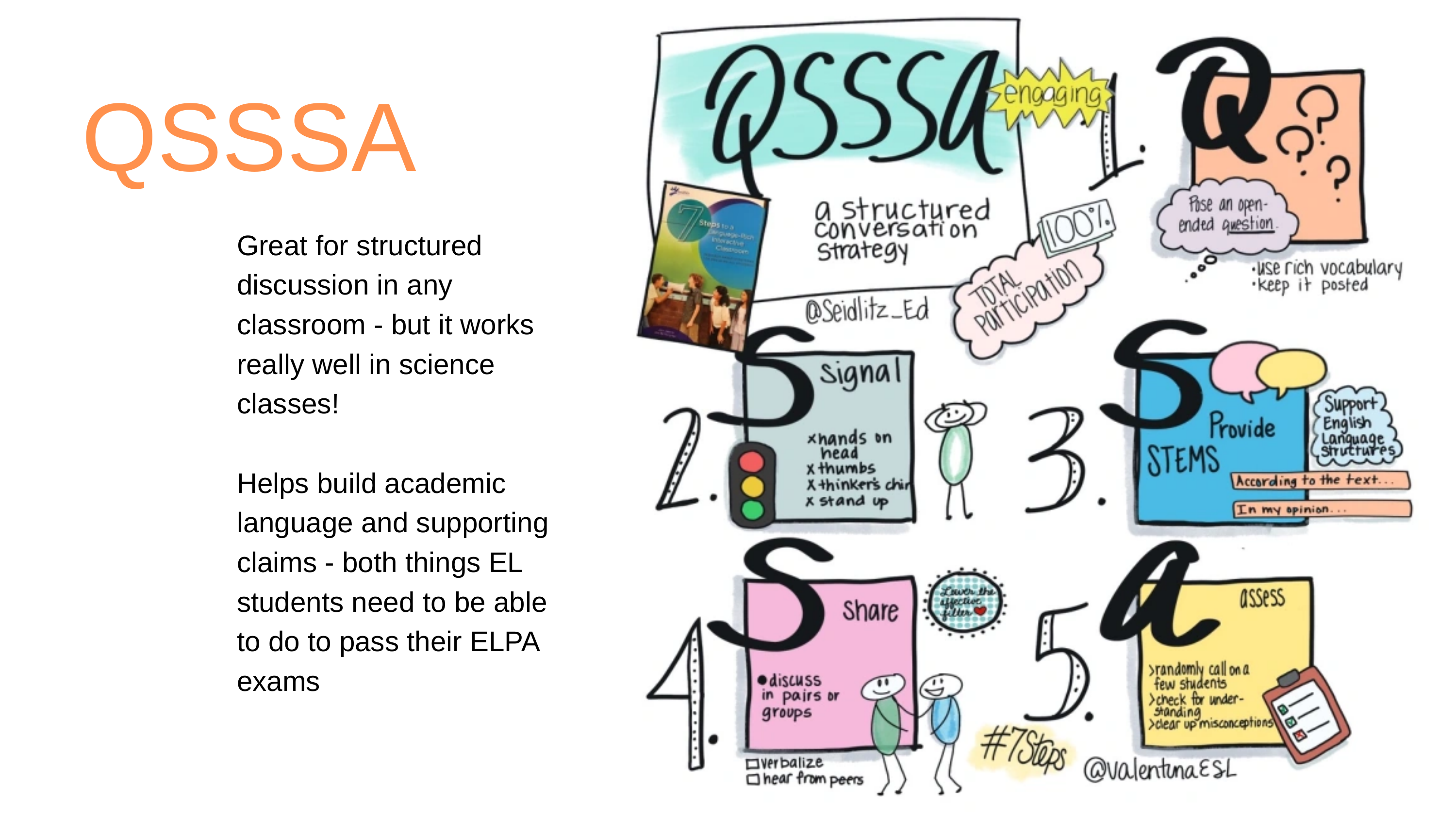

QSSSA
Great for structured discussion in any classroom - but it works really well in science classes!

Helps build academic language and supporting claims - both things EL students need to be able to do to pass their ELPA exams